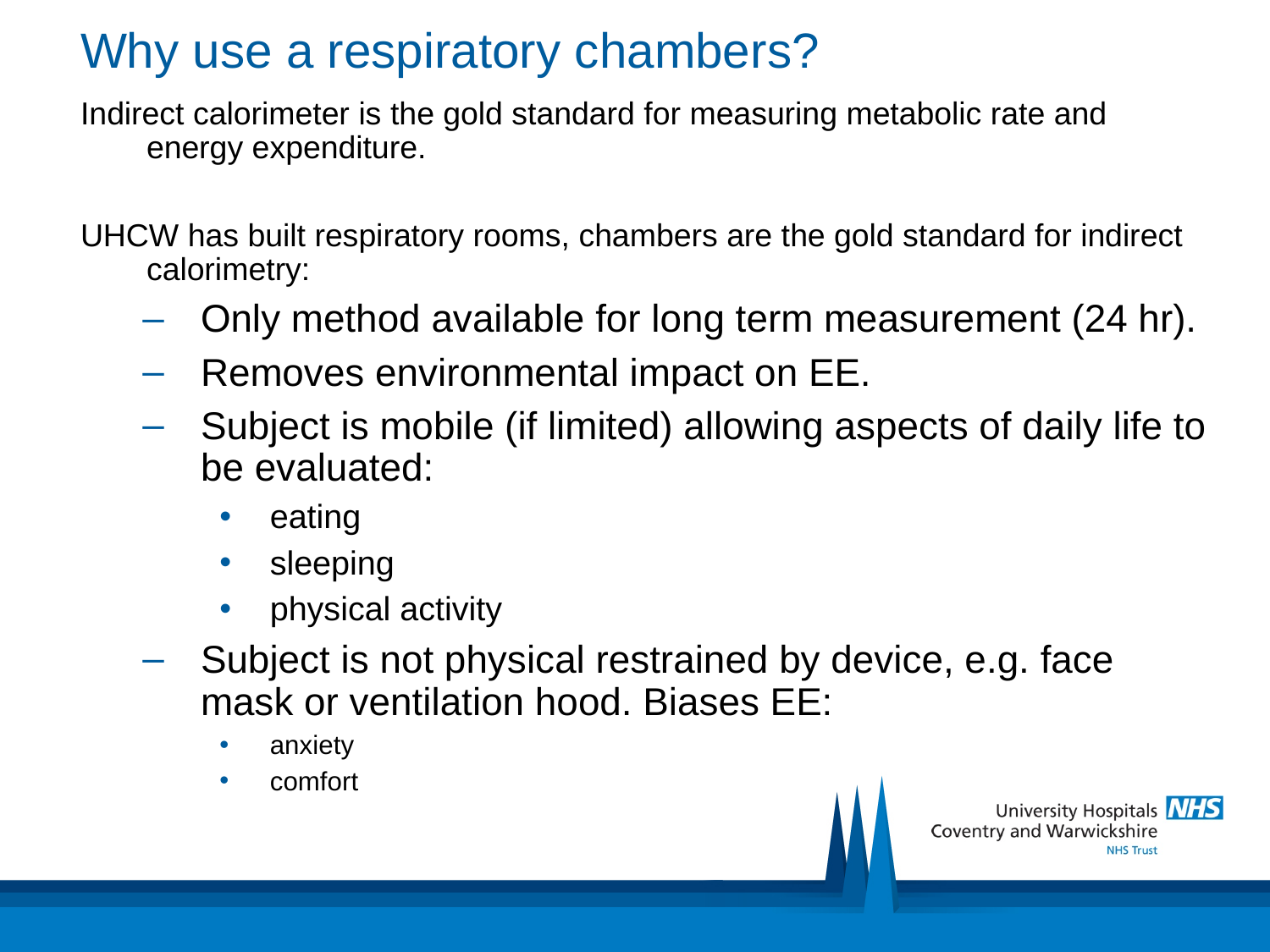

# Why use a respiratory chambers?
Indirect calorimeter is the gold standard for measuring metabolic rate and energy expenditure.

UHCW has built respiratory rooms, chambers are the gold standard for indirect calorimetry:
Only method available for long term measurement (24 hr).
Removes environmental impact on EE.
Subject is mobile (if limited) allowing aspects of daily life to be evaluated:
eating
sleeping
physical activity
Subject is not physical restrained by device, e.g. face mask or ventilation hood. Biases EE:
anxiety
comfort